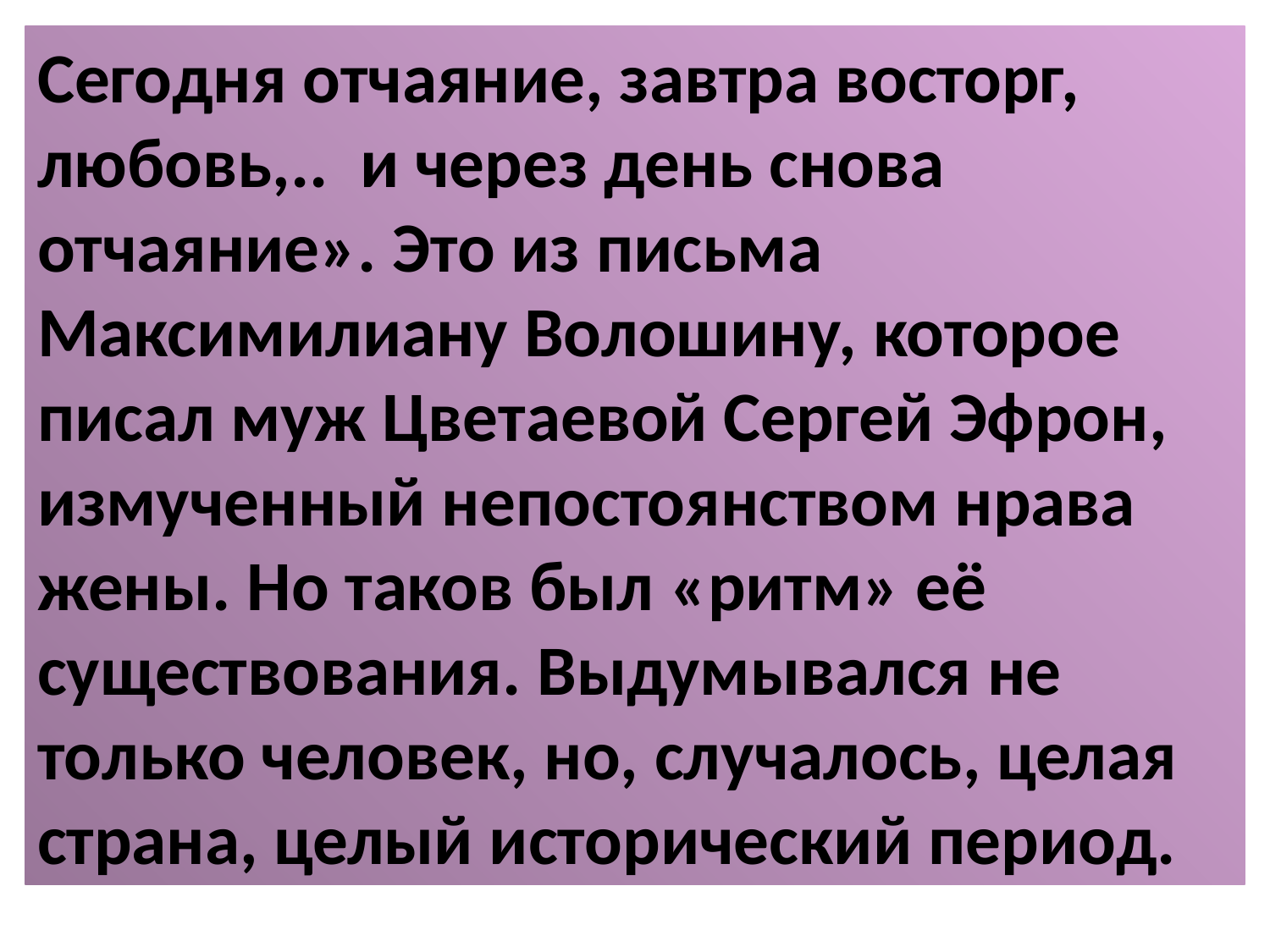

Сегодня отчаяние, завтра восторг, любовь,..  и через день снова отчаяние». Это из письма Максимилиану Волошину, которое  писал муж Цветаевой Сергей Эфрон, измученный непостоянством нрава жены. Но таков был «ритм» её существования. Выдумывался не только человек, но, случалось, целая страна, целый исторический период.